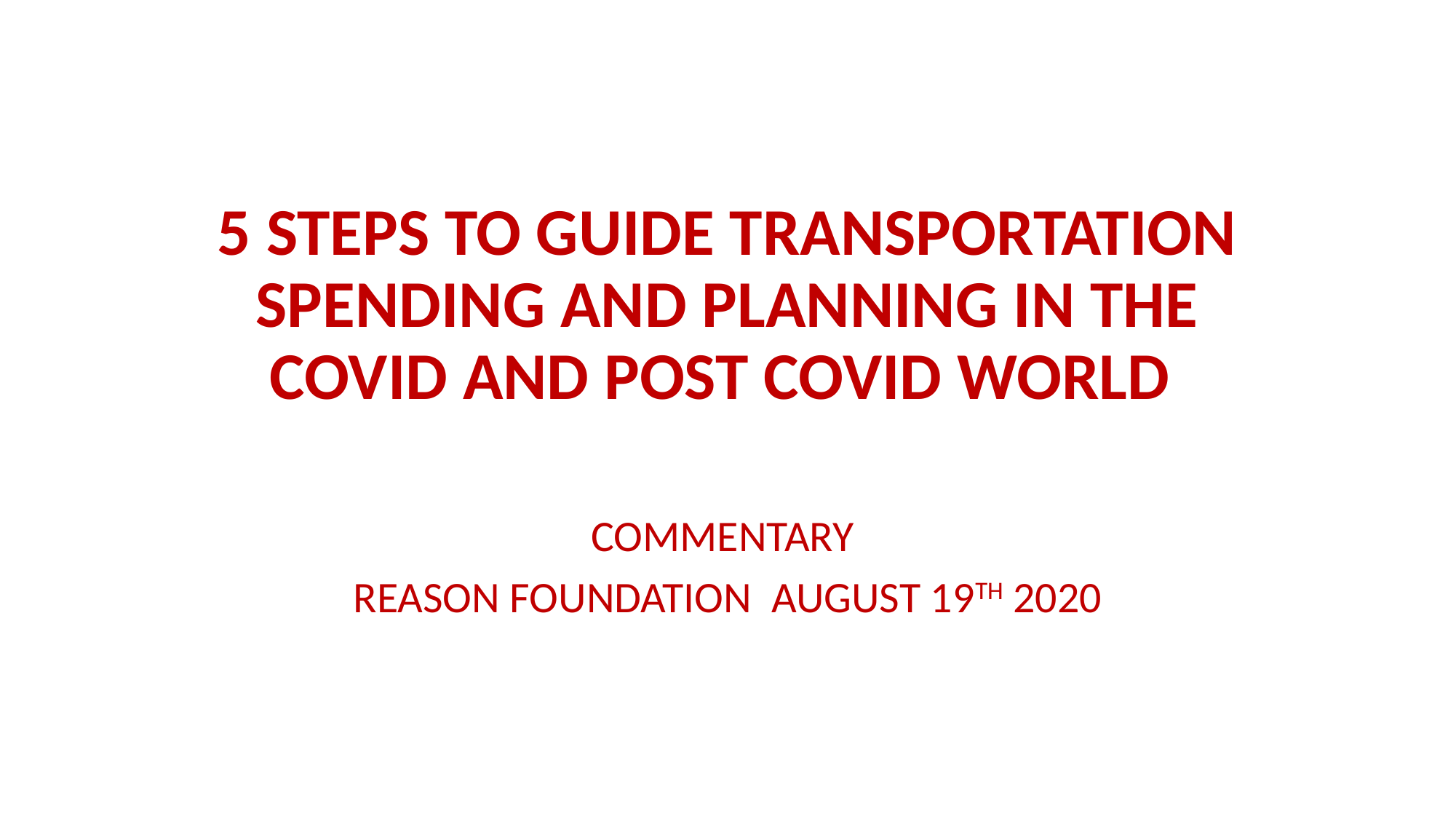

# 5 STEPS TO GUIDE TRANSPORTATION SPENDING AND PLANNING IN THE COVID AND POST COVID WORLD

COMMENTARY
REASON FOUNDATION  AUGUST 19TH 2020